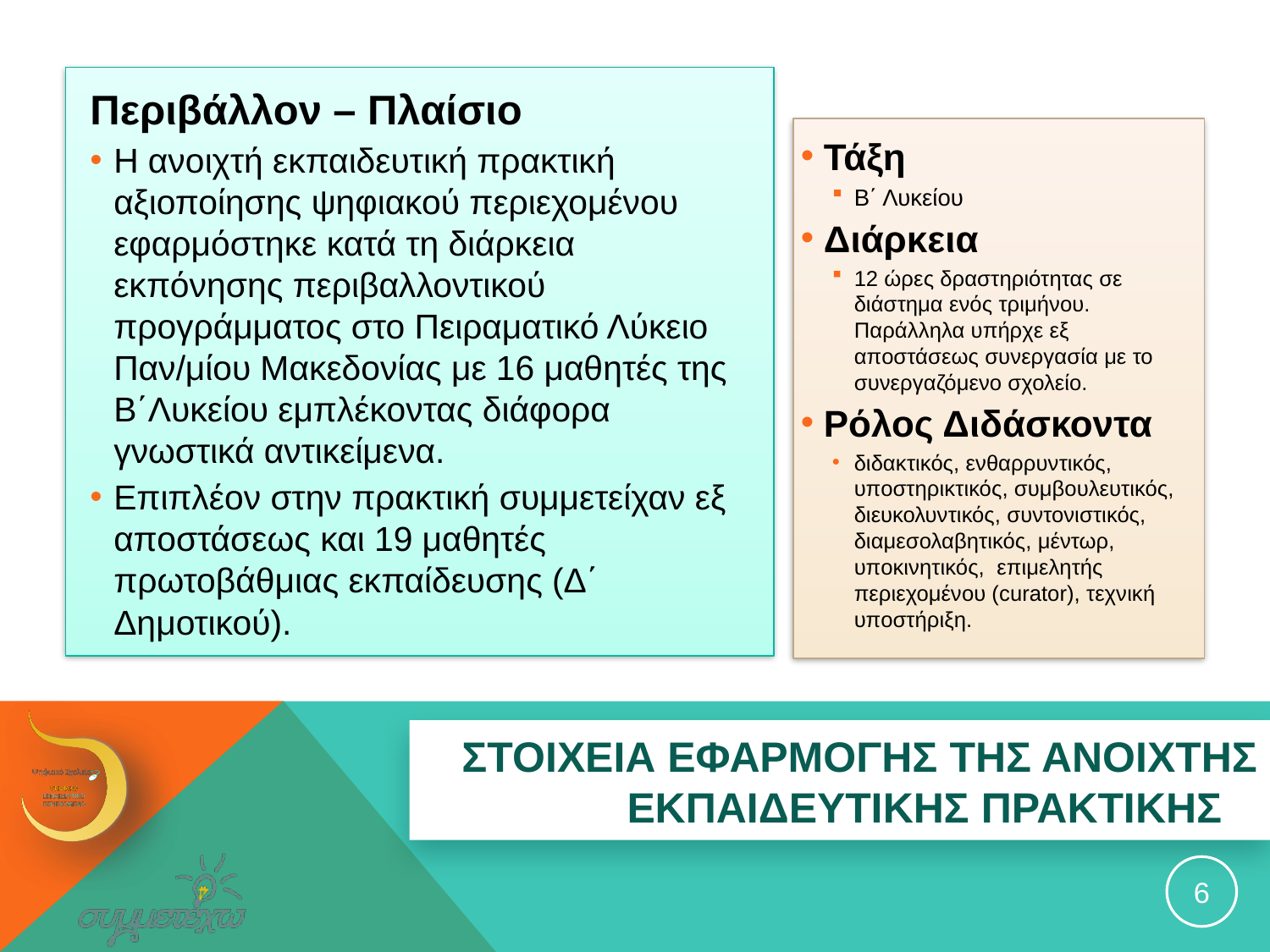

Περιβάλλον – Πλαίσιο
Η ανοιχτή εκπαιδευτική πρακτική αξιοποίησης ψηφιακού περιεχομένου εφαρμόστηκε κατά τη διάρκεια εκπόνησης περιβαλλοντικού προγράμματος στο Πειραματικό Λύκειο Παν/μίου Μακεδονίας με 16 μαθητές της Β΄Λυκείου εμπλέκοντας διάφορα γνωστικά αντικείμενα.
Επιπλέον στην πρακτική συμμετείχαν εξ αποστάσεως και 19 μαθητές πρωτοβάθμιας εκπαίδευσης (Δ΄ Δημοτικού).

Τάξη
Β΄ Λυκείου
Διάρκεια
12 ώρες δραστηριότητας σε διάστημα ενός τριμήνου. Παράλληλα υπήρχε εξ αποστάσεως συνεργασία με το συνεργαζόμενο σχολείο.
Ρόλος Διδάσκοντα
διδακτικός, ενθαρρυντικός, υποστηρικτικός, συμβουλευτικός, διευκολυντικός, συντονιστικός, διαμεσολαβητικός, μέντωρ, υποκινητικός,  επιμελητής περιεχομένου (curator), τεχνική υποστήριξη.
# ΣΤΟΙΧΕΙΑ ΕΦΑΡΜΟΓΗΣ ΤΗΣ ανοιχτησ εκπαιδευτικησ ΠΡΑΚΤΙΚΗΣ
6